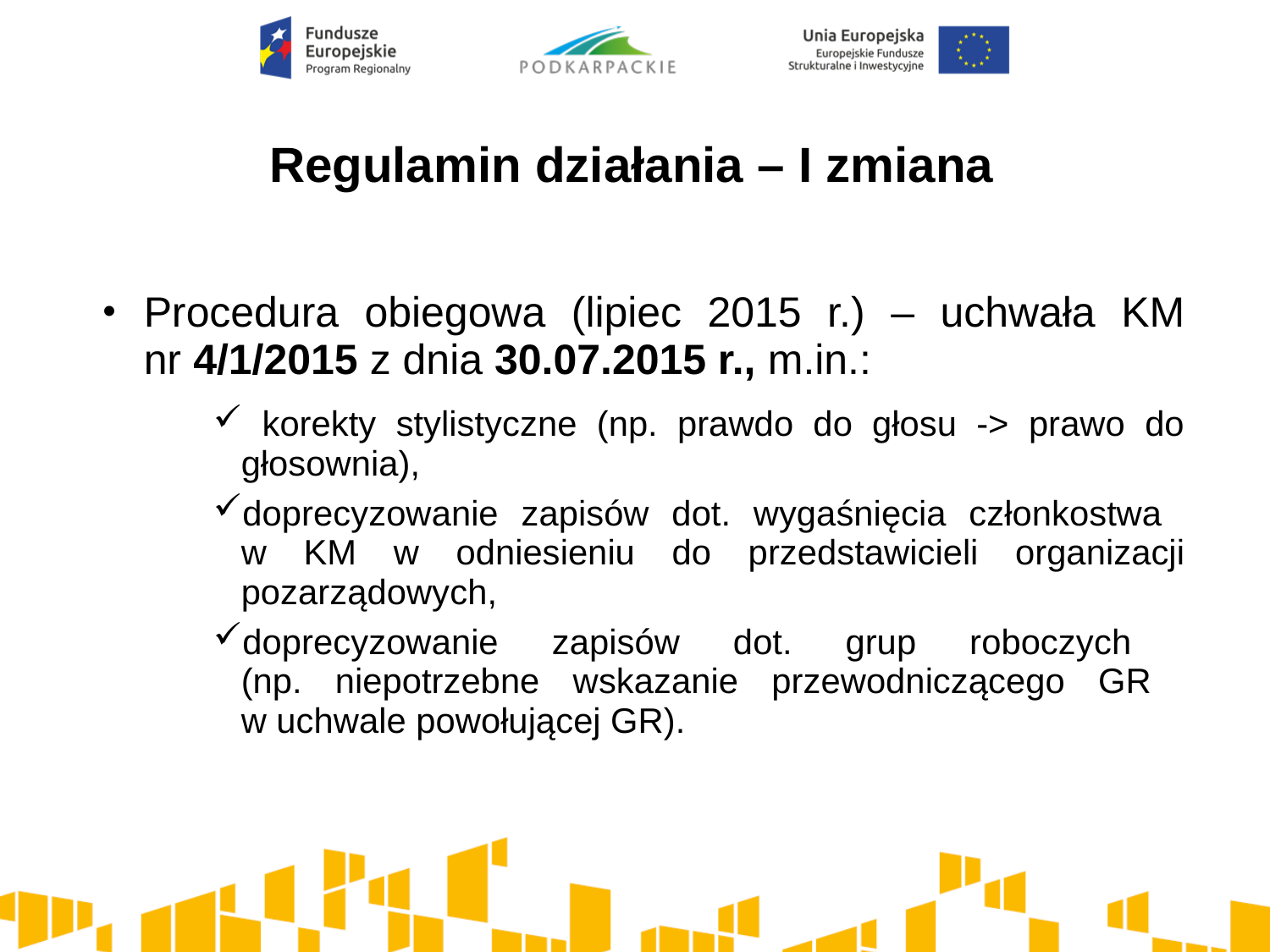

# Regulamin działania – I zmiana
Procedura obiegowa (lipiec 2015 r.) – uchwała KM
nr 4/1/2015 z dnia 30.07.2015 r., m.in.:
 korekty stylistyczne (np. prawdo do głosu -> prawo do głosownia),
doprecyzowanie zapisów dot. wygaśnięcia członkostwa
w KM w odniesieniu do przedstawicieli organizacji pozarządowych,
doprecyzowanie zapisów dot. grup roboczych
(np. niepotrzebne wskazanie przewodniczącego GR
w uchwale powołującej GR).